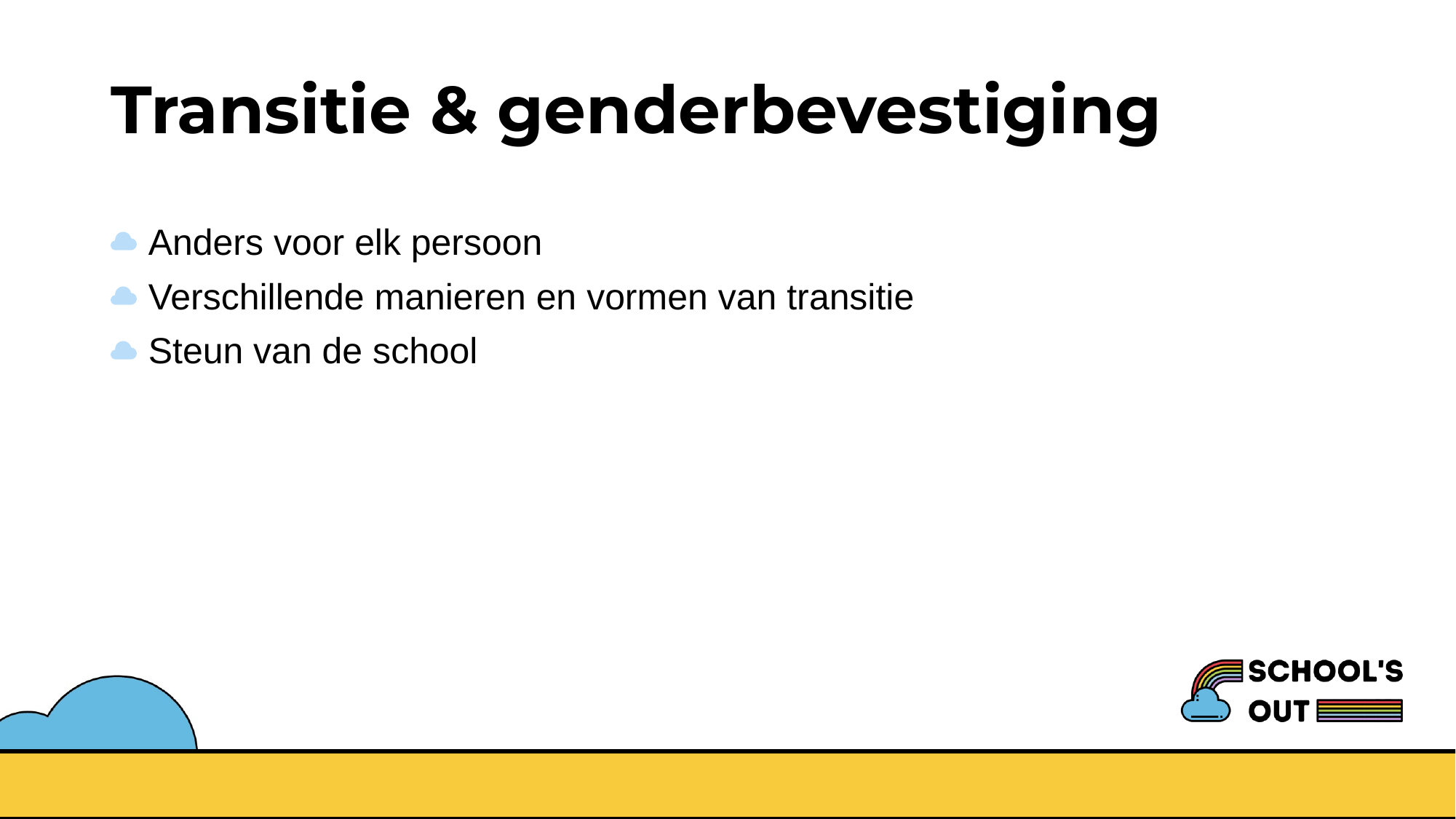

# Transitie & genderbevestiging
 Anders voor elk persoon
 Verschillende manieren en vormen van transitie
 Steun van de school